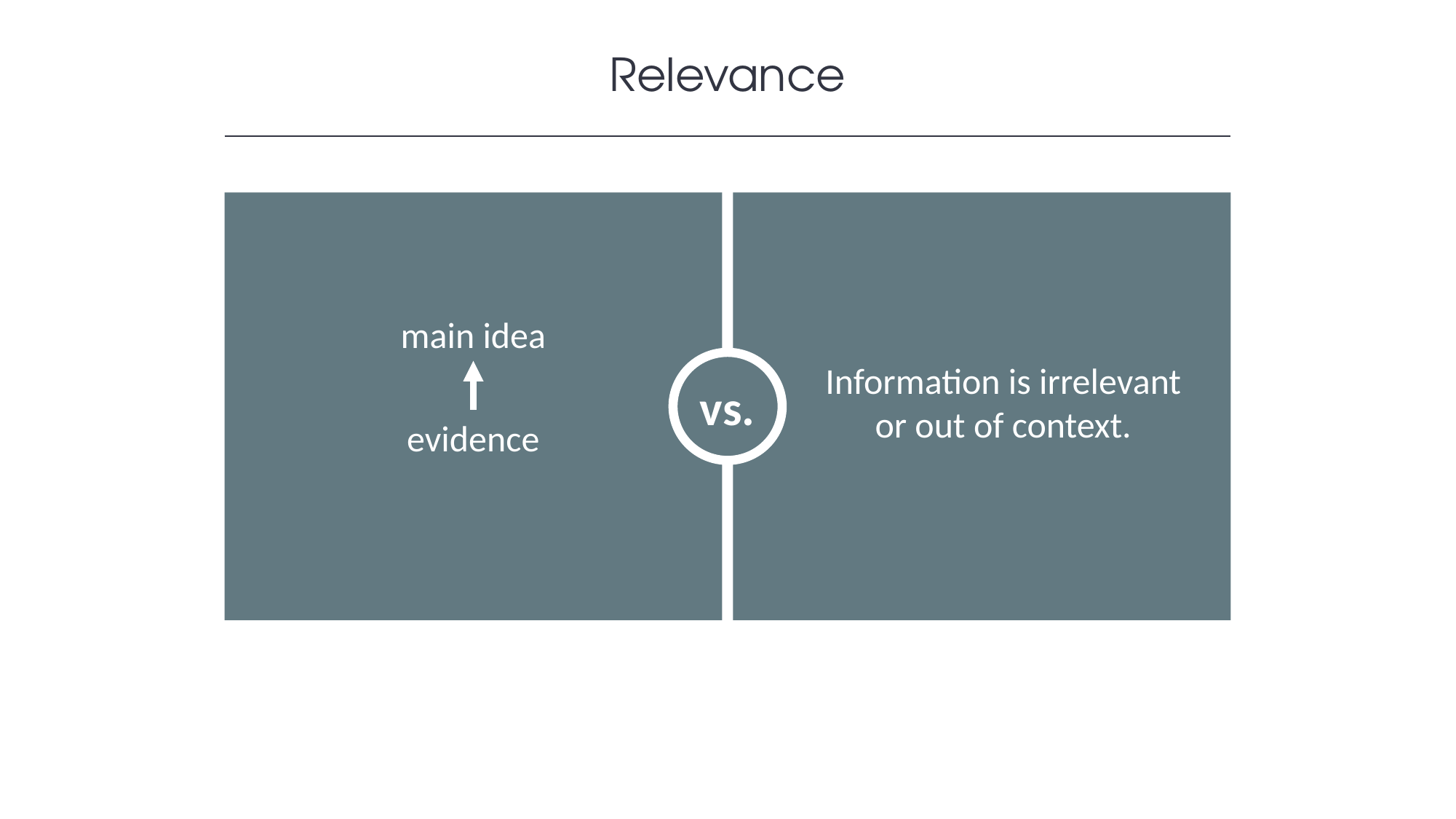

Relevance
HAWKES LEARNING

main idea
evidence
Information is irrelevant or out of context.
vs.